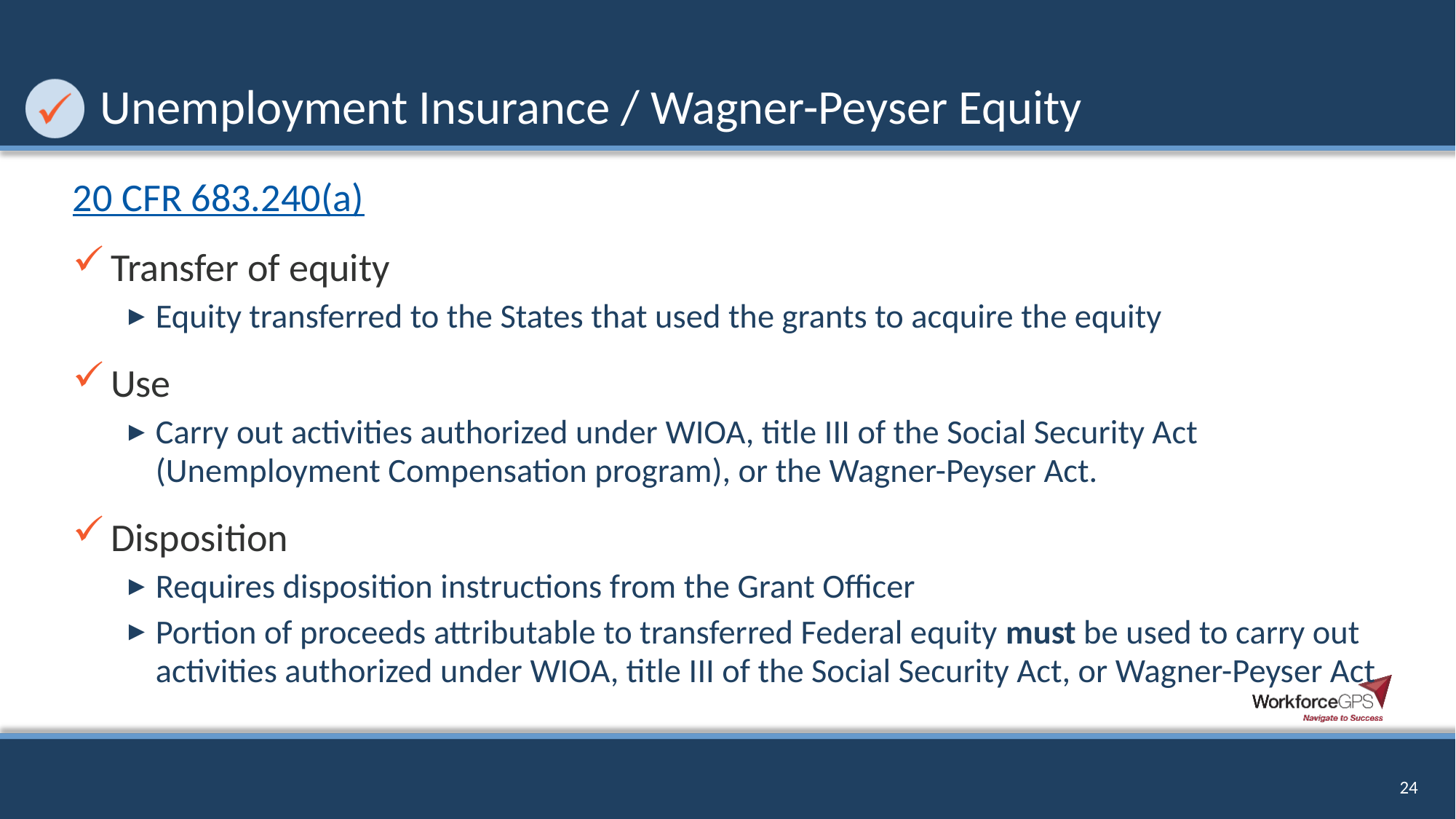

# Unemployment Insurance / Wagner-Peyser Equity
20 CFR 683.240(a)
Transfer of equity
Equity transferred to the States that used the grants to acquire the equity
Use
Carry out activities authorized under WIOA, title III of the Social Security Act (Unemployment Compensation program), or the Wagner-Peyser Act.
Disposition
Requires disposition instructions from the Grant Officer
Portion of proceeds attributable to transferred Federal equity must be used to carry out activities authorized under WIOA, title III of the Social Security Act, or Wagner-Peyser Act

24